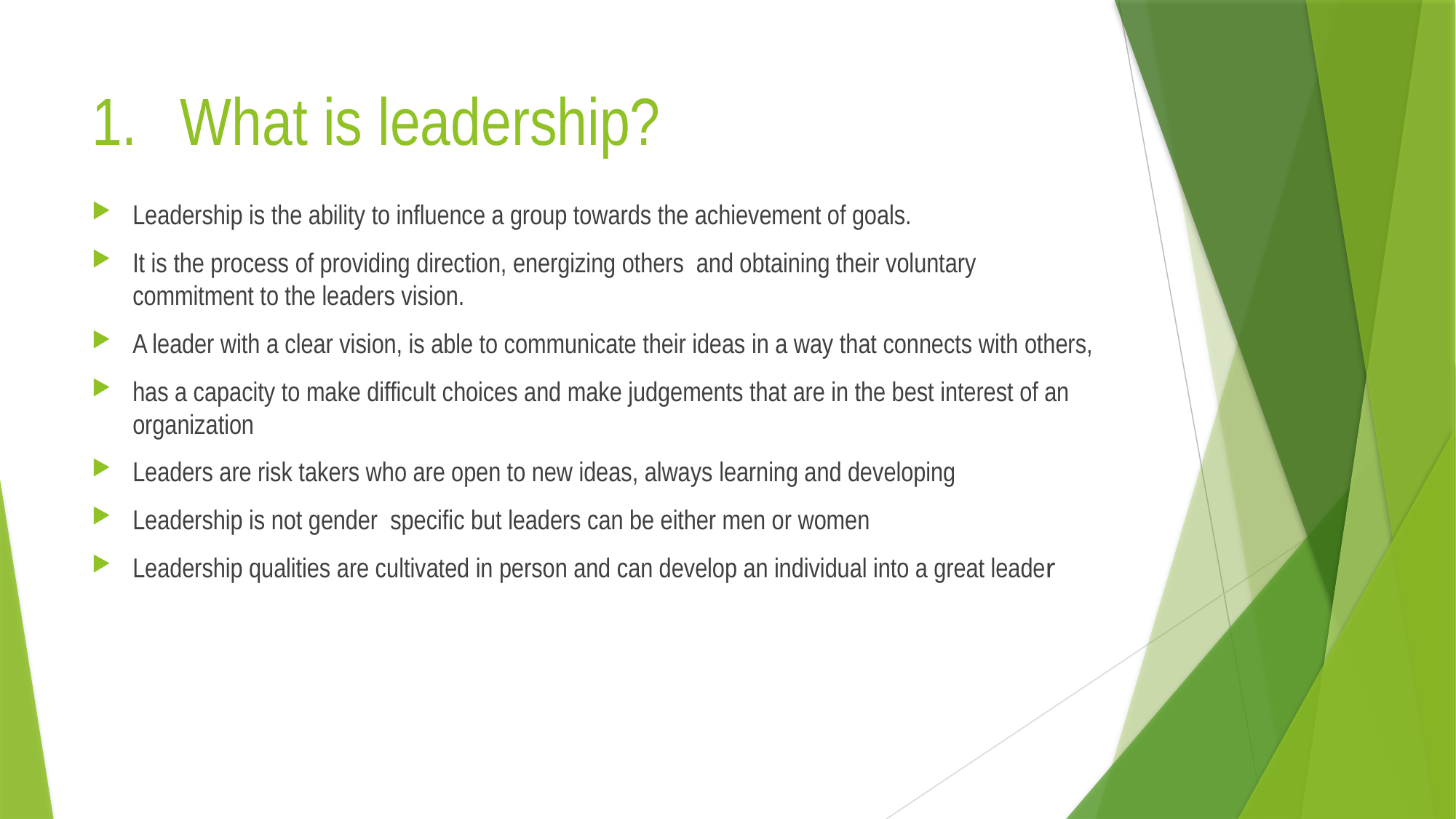

# What is leadership?
Leadership is the ability to influence a group towards the achievement of goals.
It is the process of providing direction, energizing others  and obtaining their voluntary commitment to the leaders vision.
A leader with a clear vision, is able to communicate their ideas in a way that connects with others,
has a capacity to make difficult choices and make judgements that are in the best interest of an organization
Leaders are risk takers who are open to new ideas, always learning and developing
Leadership is not gender  specific but leaders can be either men or women
Leadership qualities are cultivated in person and can develop an individual into a great leader